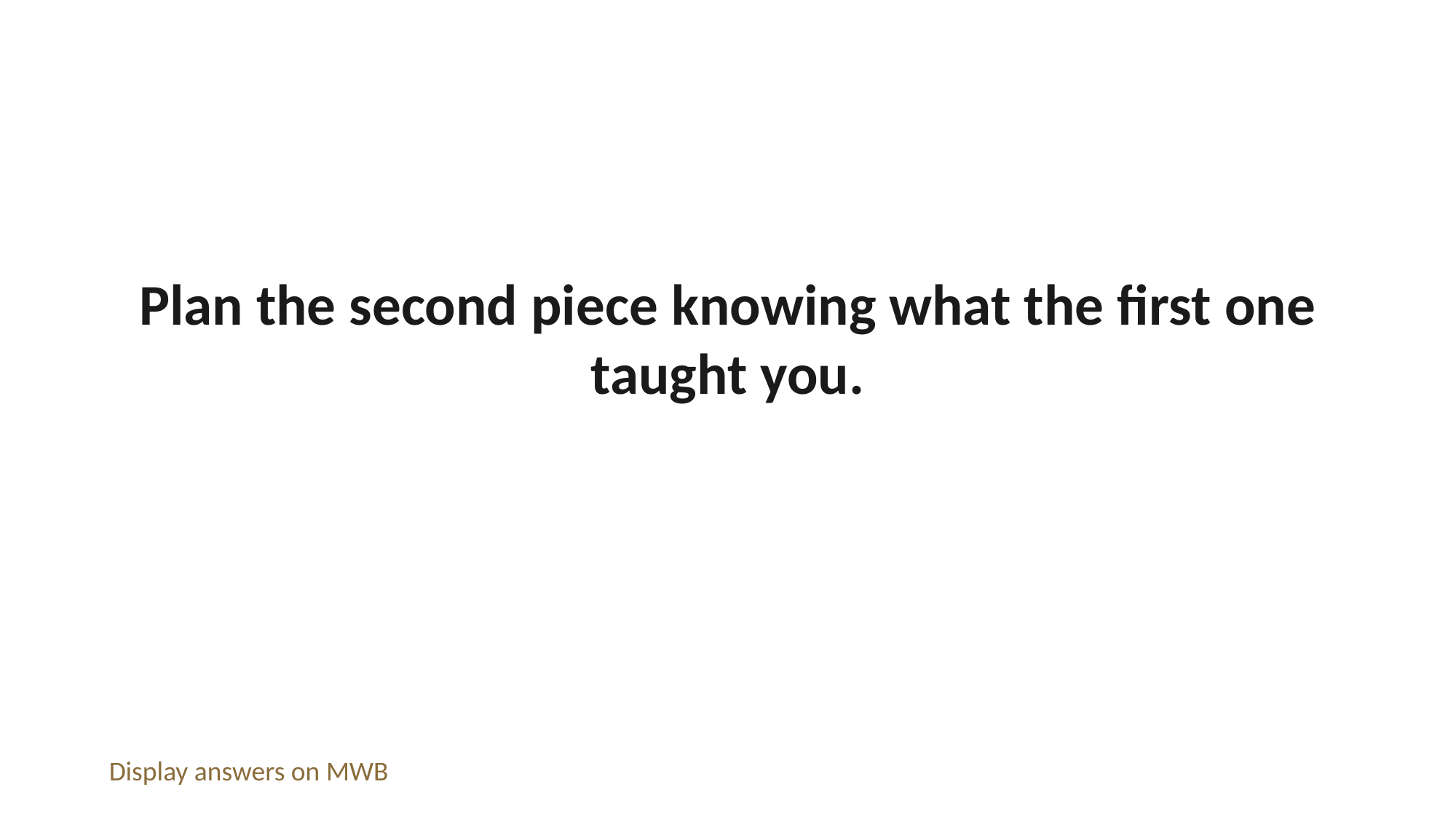

Plan the second piece knowing what the first one taught you.
Display answers on MWB